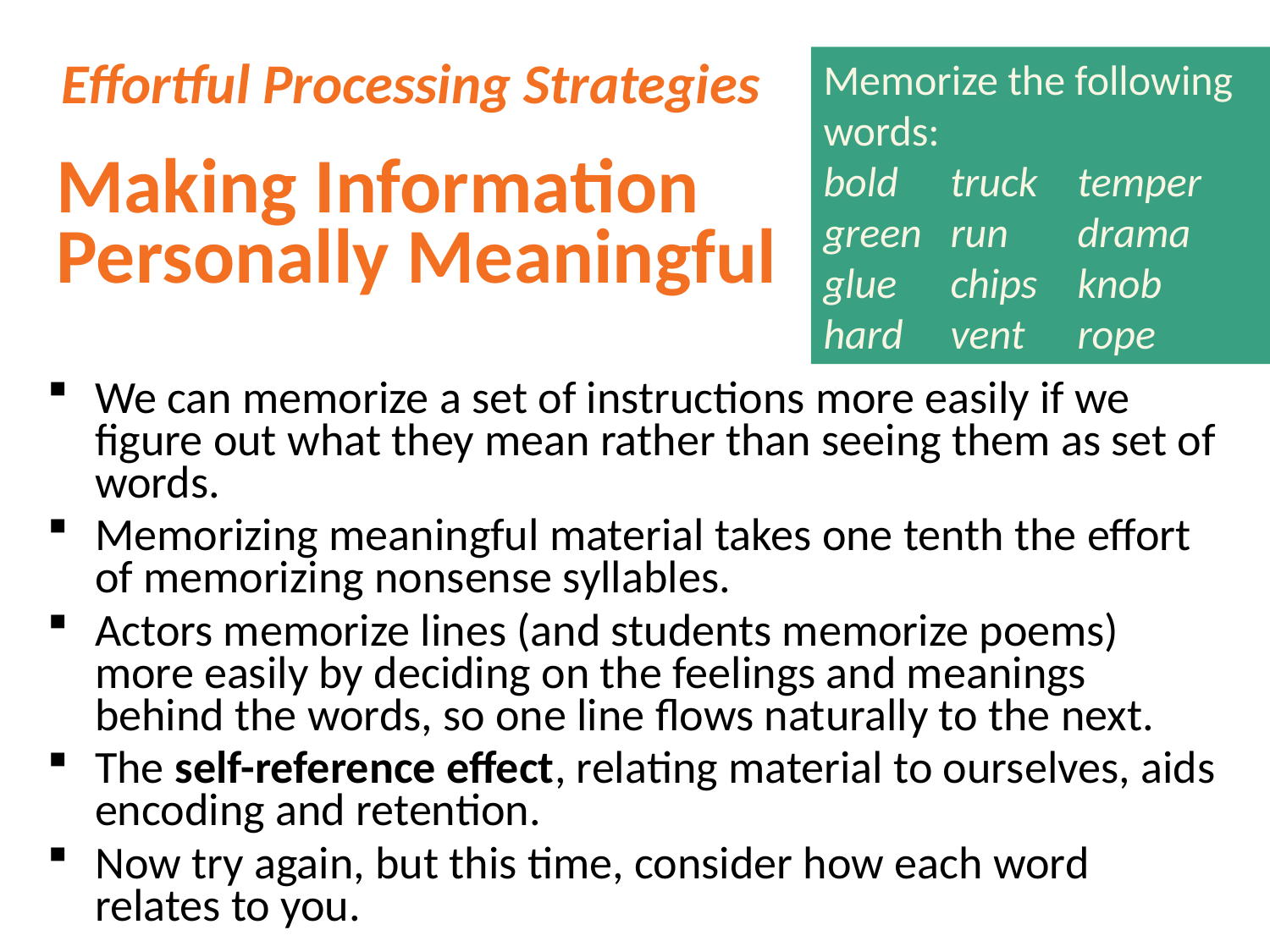

Effortful Processing Strategies
Making Information Personally Meaningful
Memorize the following words:
bold	truck	temper
green	run	drama
glue	chips	knob
hard	vent	rope
We can memorize a set of instructions more easily if we figure out what they mean rather than seeing them as set of words.
Memorizing meaningful material takes one tenth the effort of memorizing nonsense syllables.
Actors memorize lines (and students memorize poems) more easily by deciding on the feelings and meanings behind the words, so one line flows naturally to the next.
The self-reference effect, relating material to ourselves, aids encoding and retention.
Now try again, but this time, consider how each word relates to you.